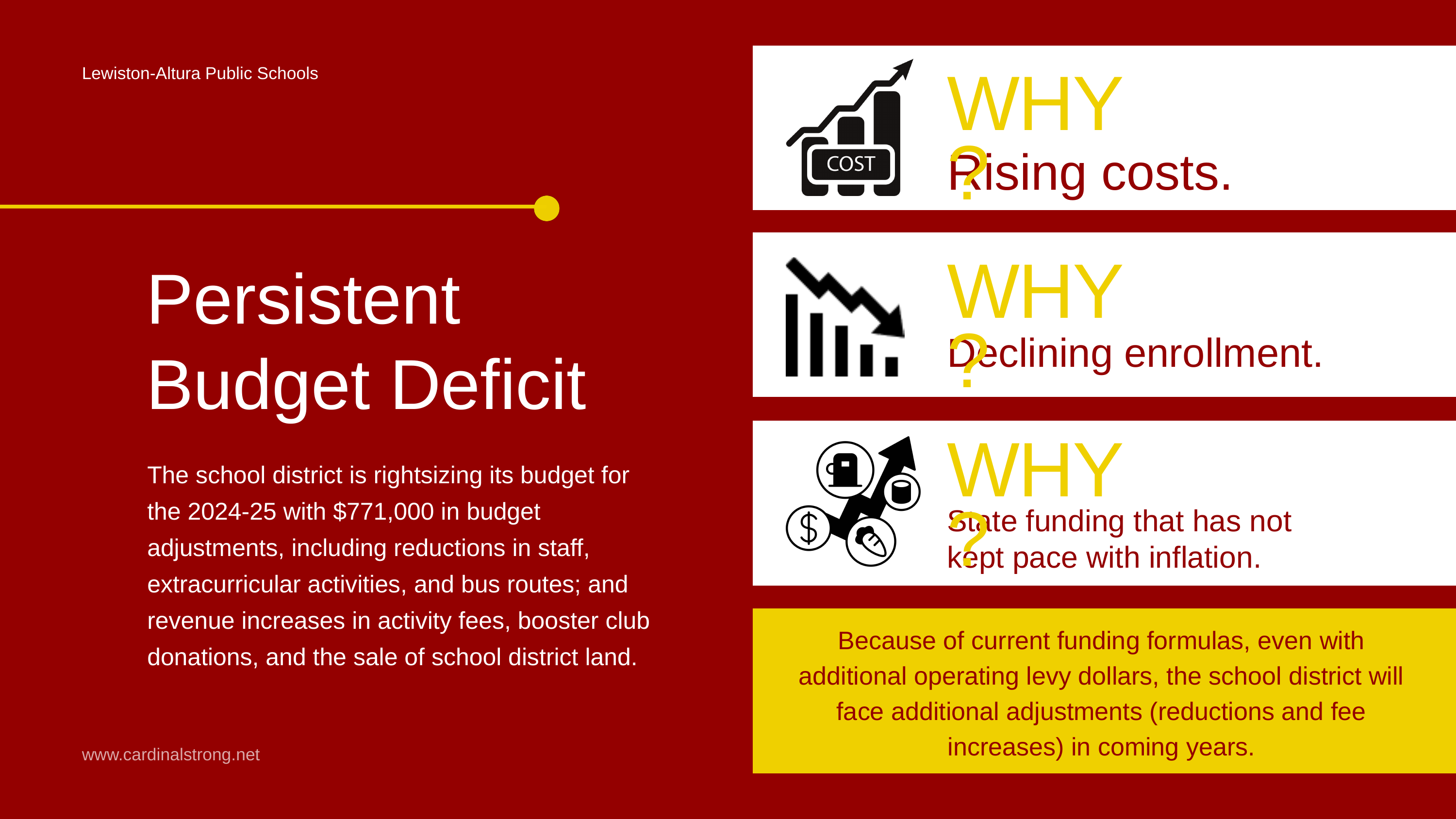

Lewiston-Altura Public Schools

WHY?
Rising costs.

Persistent Budget Deficit

WHY?
Declining enrollment.

WHY?
The school district is rightsizing its budget for the 2024-25 with $771,000 in budget adjustments, including reductions in staff, extracurricular activities, and bus routes; and revenue increases in activity fees, booster club donations, and the sale of school district land.
State funding that has not
kept pace with inflation.

Because of current funding formulas, even with additional operating levy dollars, the school district will face additional adjustments (reductions and fee increases) in coming years.
www.cardinalstrong.net